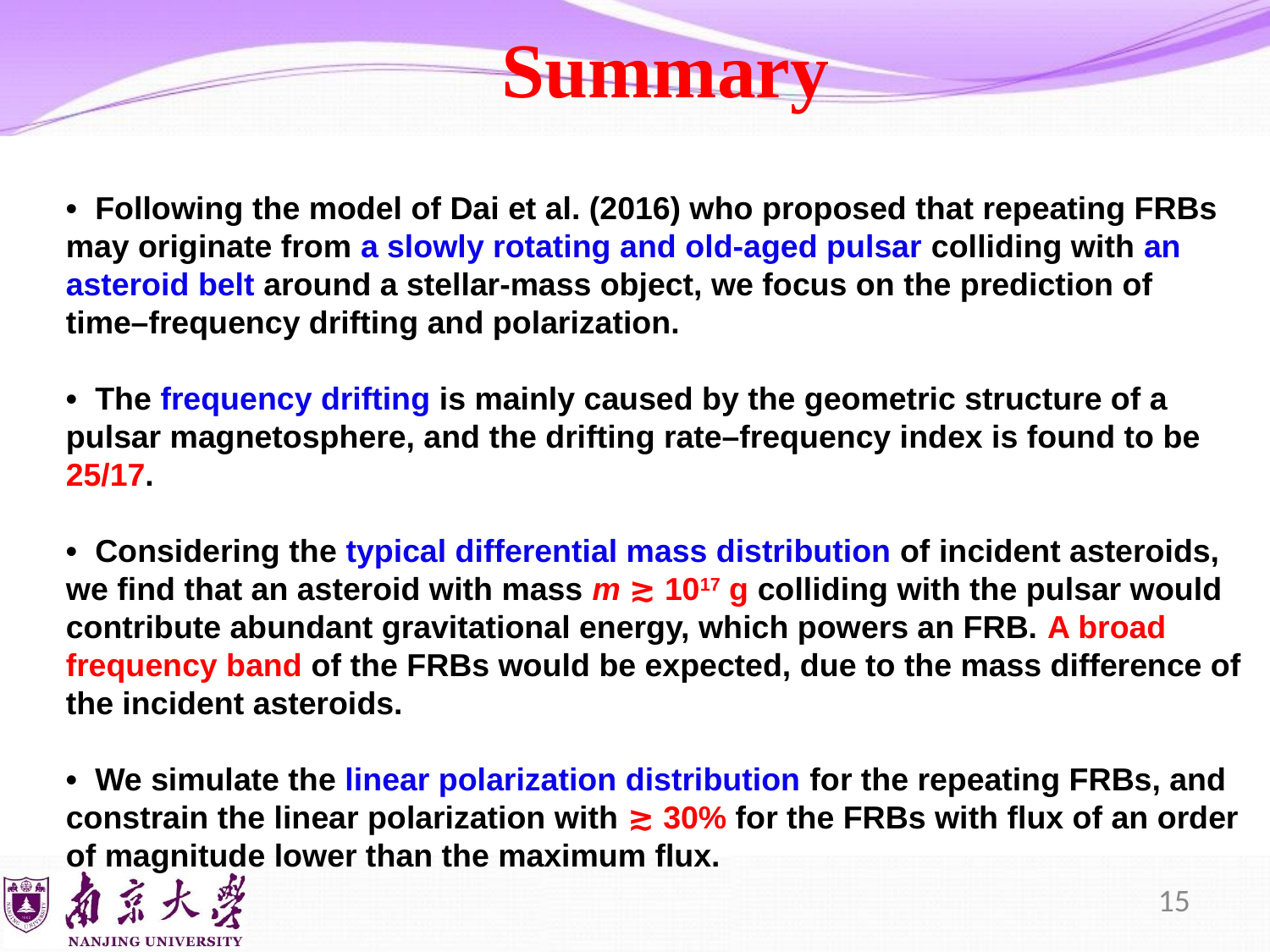

Summary

•  Following the model of Dai et al. (2016) who proposed that repeating FRBs may originate from a slowly rotating and old-aged pulsar colliding with an asteroid belt around a stellar-mass object, we focus on the prediction of time–frequency drifting and polarization.

•  The frequency drifting is mainly caused by the geometric structure of a pulsar magnetosphere, and the drifting rate–frequency index is found to be 25/17.

•  Considering the typical differential mass distribution of incident asteroids, we find that an asteroid with mass m ≳ 1017 g colliding with the pulsar would contribute abundant gravitational energy, which powers an FRB. A broad frequency band of the FRBs would be expected, due to the mass difference of the incident asteroids.

•  We simulate the linear polarization distribution for the repeating FRBs, and constrain the linear polarization with ≳ 30% for the FRBs with flux of an order of magnitude lower than the maximum flux.
15